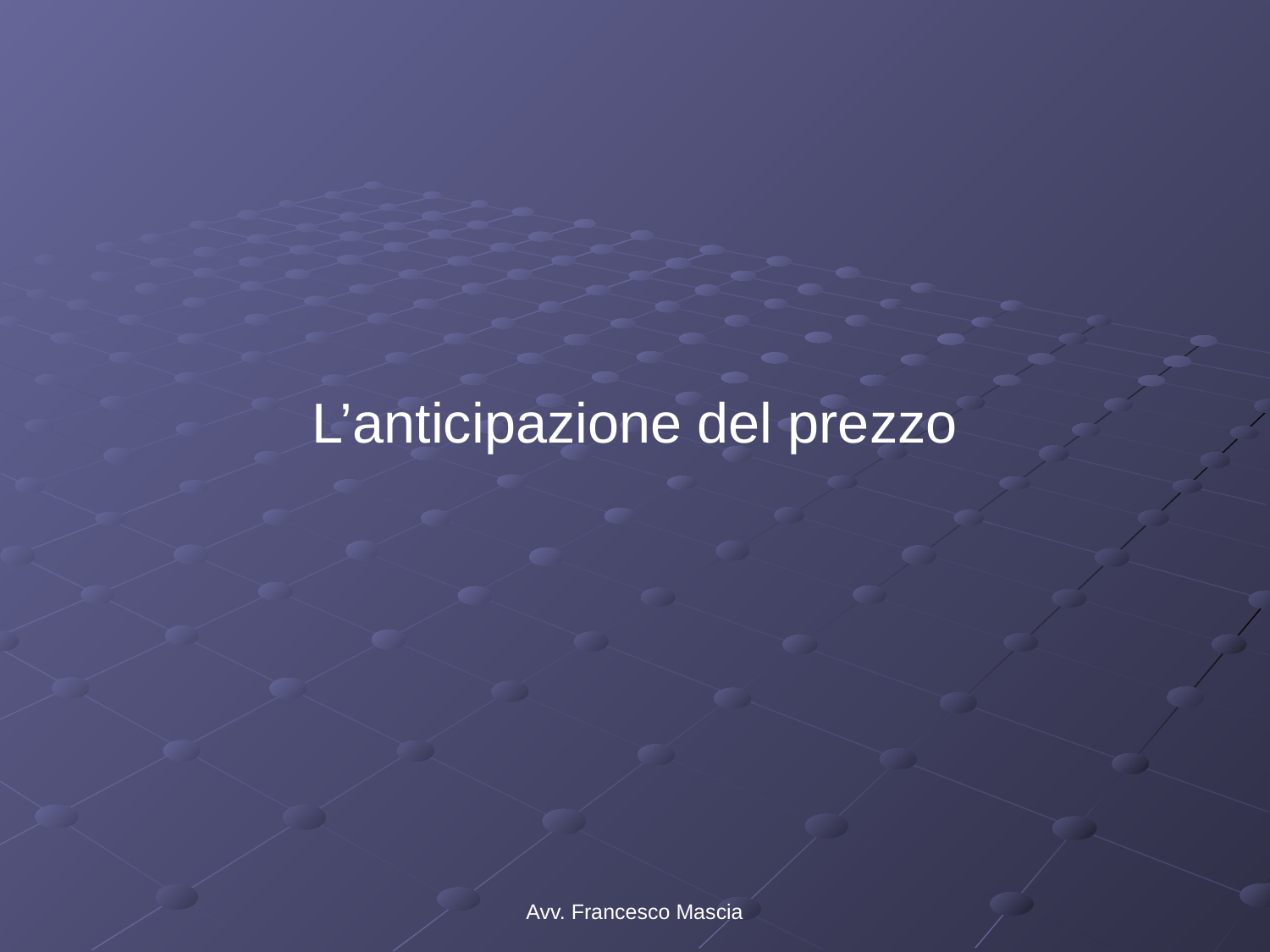

#

L’anticipazione del prezzo
Avv. Francesco Mascia